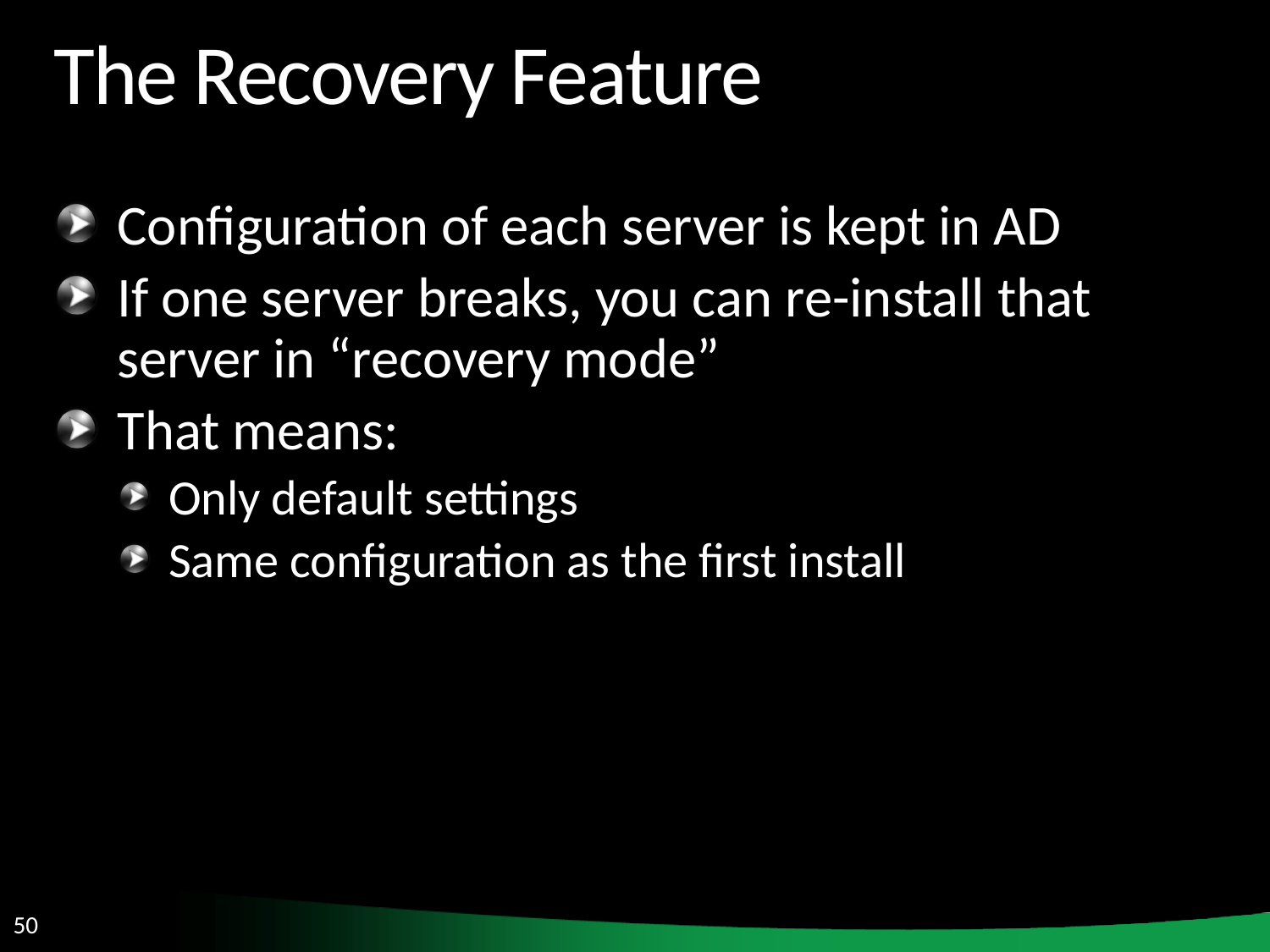

# The Recovery Feature
Configuration of each server is kept in AD
If one server breaks, you can re-install that server in “recovery mode”
That means:
Only default settings
Same configuration as the first install